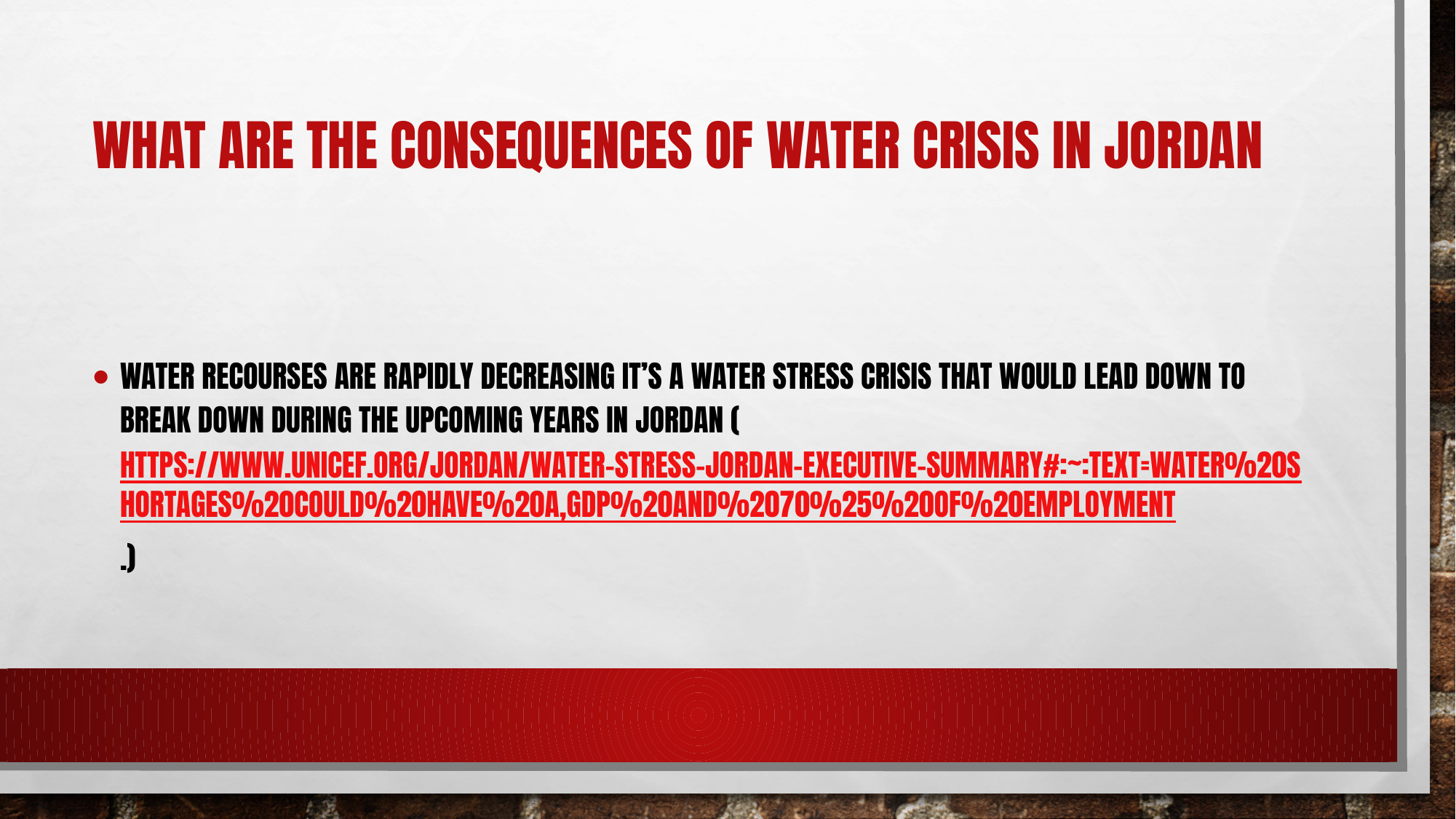

# What are the consequences of water crisis in Jordan
water recourses are rapidly decreasing it’s a water stress crisis that would lead down to break down during the upcoming years in Jordan (https://www.unicef.org/jordan/water-stress-jordan-executive-summary#:~:text=Water%20shortages%20could%20have%20a,GDP%20and%2070%25%20of%20employment.)